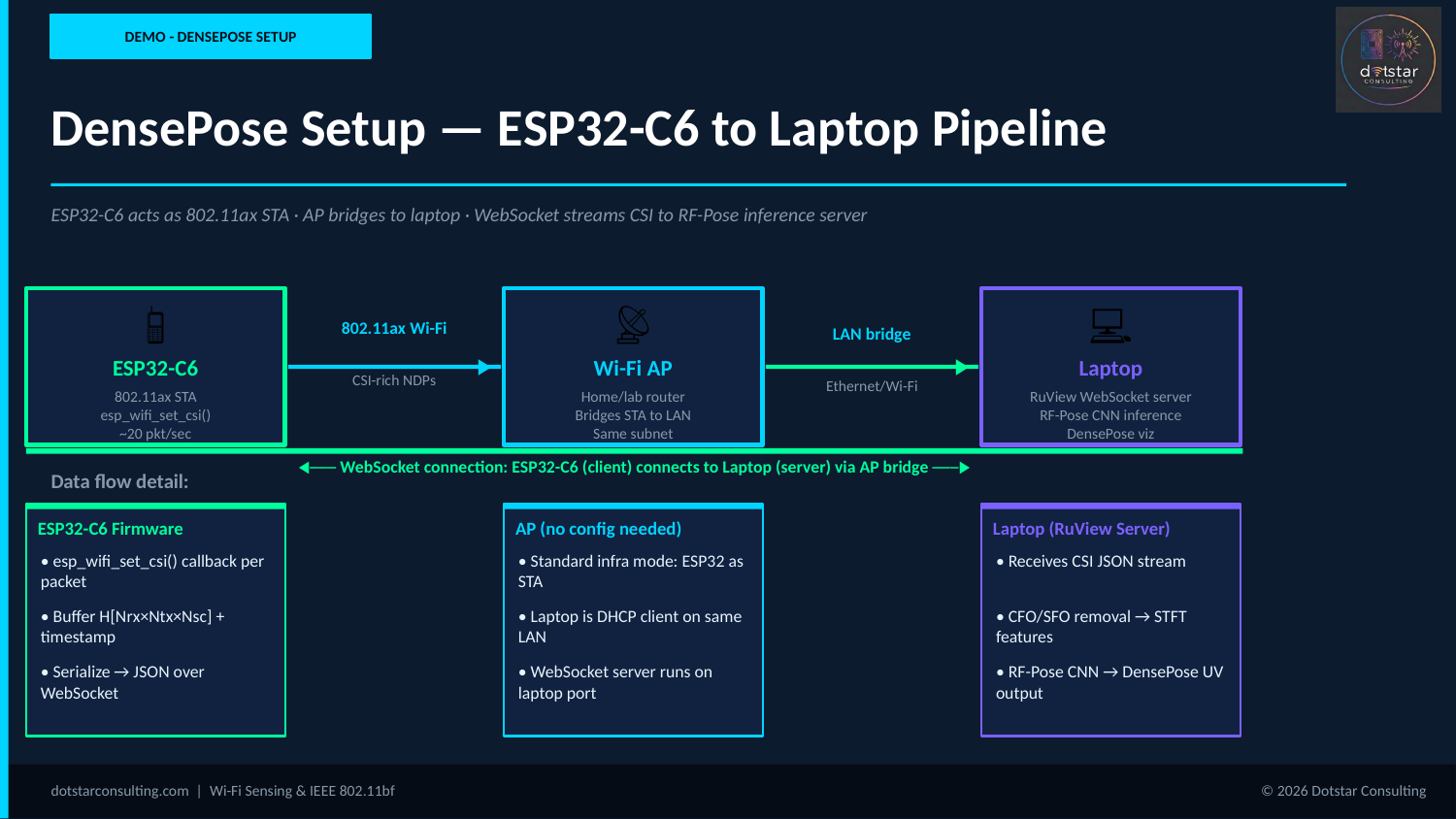

DEMO - DENSEPOSE SETUP
DensePose Setup — ESP32-C6 to Laptop Pipeline

ESP32-C6 acts as 802.11ax STA · AP bridges to laptop · WebSocket streams CSI to RF-Pose inference server

📱
📡
💻
802.11ax Wi-Fi
LAN bridge
ESP32-C6
▶
Wi-Fi AP
▶
Laptop
CSI-rich NDPs

Ethernet/Wi-Fi
802.11ax STA
esp_wifi_set_csi()
~20 pkt/sec
Home/lab router
Bridges STA to LAN
Same subnet
RuView WebSocket server
RF-Pose CNN inference
DensePose viz

◀─── WebSocket connection: ESP32-C6 (client) connects to Laptop (server) via AP bridge ───▶
Data flow detail:

ESP32-C6 Firmware
AP (no config needed)
Laptop (RuView Server)
• esp_wifi_set_csi() callback per packet
• Standard infra mode: ESP32 as STA
• Receives CSI JSON stream
• Buffer H[Nrx×Ntx×Nsc] + timestamp
• Laptop is DHCP client on same LAN
• CFO/SFO removal → STFT features
• Serialize → JSON over WebSocket
• WebSocket server runs on laptop port
• RF-Pose CNN → DensePose UV output